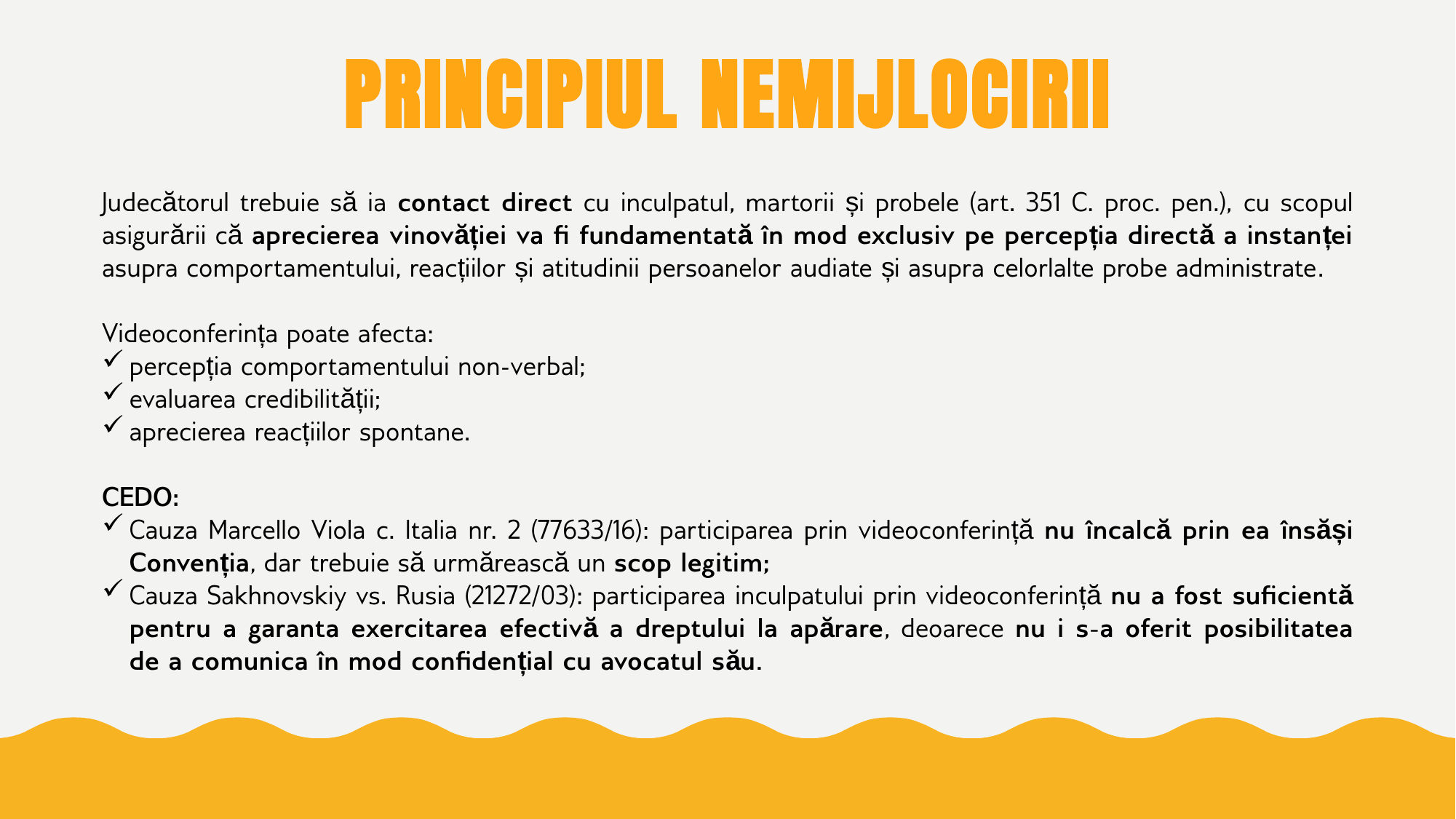

# principiul nemijlocirii
Judecătorul trebuie să ia contact direct cu inculpatul, martorii și probele (art. 351 C. proc. pen.), cu scopul asigurării că aprecierea vinovăției va fi fundamentată în mod exclusiv pe percepția directă a instanței asupra comportamentului, reacțiilor și atitudinii persoanelor audiate și asupra celorlalte probe administrate.

Videoconferința poate afecta:
percepția comportamentului non-verbal;
evaluarea credibilității;
aprecierea reacțiilor spontane.

CEDO:
Cauza Marcello Viola c. Italia nr. 2 (77633/16): participarea prin videoconferință nu încalcă prin ea însăși Convenția, dar trebuie să urmărească un scop legitim;
Cauza Sakhnovskiy vs. Rusia (21272/03): participarea inculpatului prin videoconferință nu a fost suficientă pentru a garanta exercitarea efectivă a dreptului la apărare, deoarece nu i s-a oferit posibilitatea de a comunica în mod confidențial cu avocatul său.